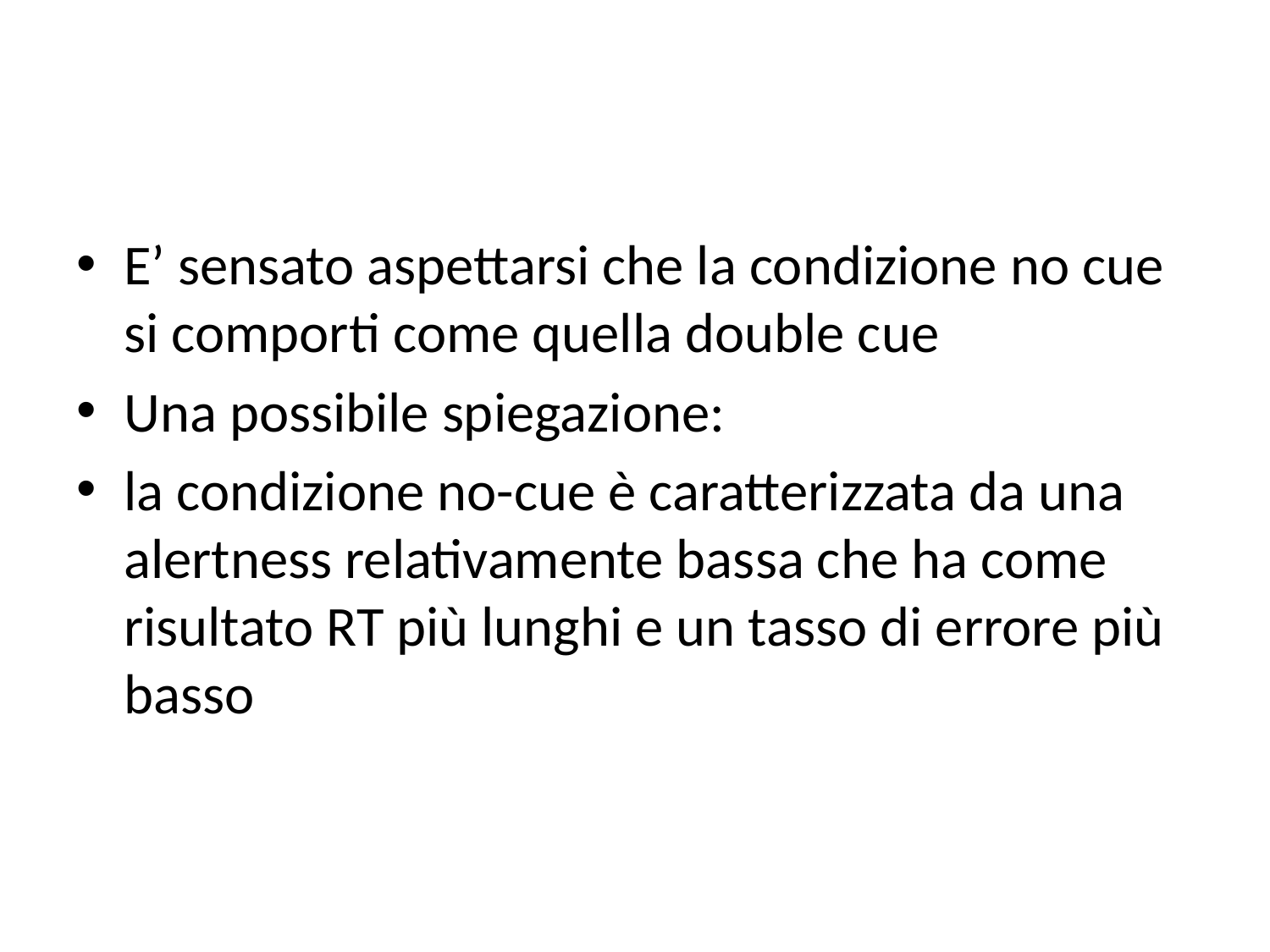

#
E’ sensato aspettarsi che la condizione no cue si comporti come quella double cue
Una possibile spiegazione:
la condizione no-cue è caratterizzata da una alertness relativamente bassa che ha come risultato RT più lunghi e un tasso di errore più basso